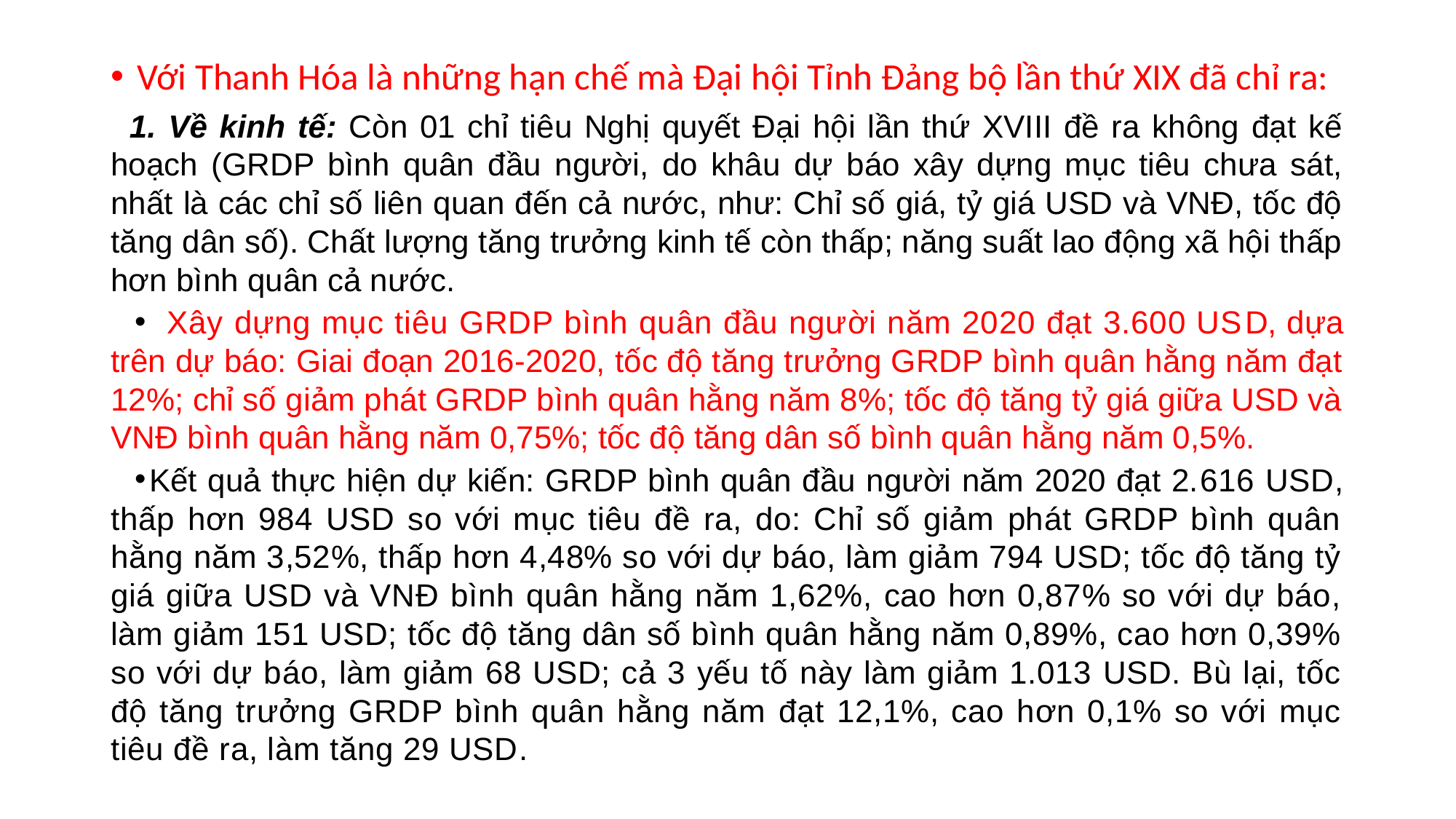

Với Thanh Hóa là những hạn chế mà Đại hội Tỉnh Đảng bộ lần thứ XIX đã chỉ ra:
  1. Về kinh tế: Còn 01 chỉ tiêu Nghị quyết Đại hội lần thứ XVIII đề ra không đạt kế hoạch (GRDP bình quân đầu người, do khâu dự báo xây dựng mục tiêu chưa sát, nhất là các chỉ số liên quan đến cả nước, như: Chỉ số giá, tỷ giá USD và VNĐ, tốc độ tăng dân số). Chất lượng tăng trưởng kinh tế còn thấp; năng suất lao động xã hội thấp hơn bình quân cả nước.
  Xây dựng mục tiêu GRDP bình quân đầu người năm 2020 đạt 3.600 USD, dựa trên dự báo: Giai đoạn 2016-2020, tốc độ tăng trưởng GRDP bình quân hằng năm đạt 12%; chỉ số giảm phát GRDP bình quân hằng năm 8%; tốc độ tăng tỷ giá giữa USD và VNĐ bình quân hằng năm 0,75%; tốc độ tăng dân số bình quân hằng năm 0,5%.
Kết quả thực hiện dự kiến: GRDP bình quân đầu người năm 2020 đạt 2.616 USD, thấp hơn 984 USD so với mục tiêu đề ra, do: Chỉ số giảm phát GRDP bình quân hằng năm 3,52%, thấp hơn 4,48% so với dự báo, làm giảm 794 USD; tốc độ tăng tỷ giá giữa USD và VNĐ bình quân hằng năm 1,62%, cao hơn 0,87% so với dự báo, làm giảm 151 USD; tốc độ tăng dân số bình quân hằng năm 0,89%, cao hơn 0,39% so với dự báo, làm giảm 68 USD; cả 3 yếu tố này làm giảm 1.013 USD. Bù lại, tốc độ tăng trưởng GRDP bình quân hằng năm đạt 12,1%, cao hơn 0,1% so với mục tiêu đề ra, làm tăng 29 USD.